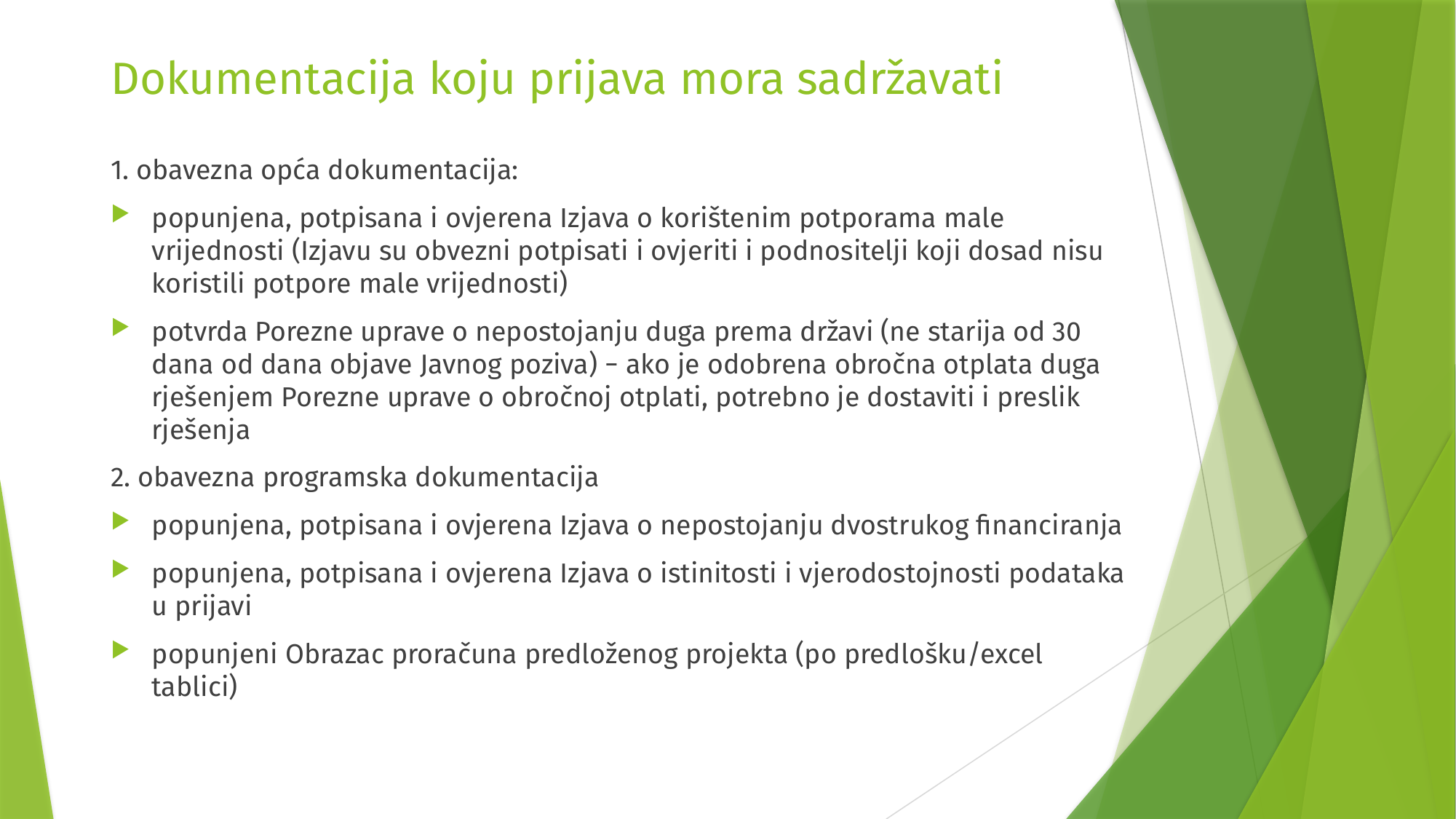

# Dokumentacija koju prijava mora sadržavati
1. obavezna opća dokumentacija:
popunjena, potpisana i ovjerena Izjava o korištenim potporama male vrijednosti (Izjavu su obvezni potpisati i ovjeriti i podnositelji koji dosad nisu koristili potpore male vrijednosti)
potvrda Porezne uprave o nepostojanju duga prema državi (ne starija od 30 dana od dana objave Javnog poziva) − ako je odobrena obročna otplata duga rješenjem Porezne uprave o obročnoj otplati, potrebno je dostaviti i preslik rješenja
2. obavezna programska dokumentacija
popunjena, potpisana i ovjerena Izjava o nepostojanju dvostrukog financiranja
popunjena, potpisana i ovjerena Izjava o istinitosti i vjerodostojnosti podataka u prijavi
popunjeni Obrazac proračuna predloženog projekta (po predlošku/excel tablici)